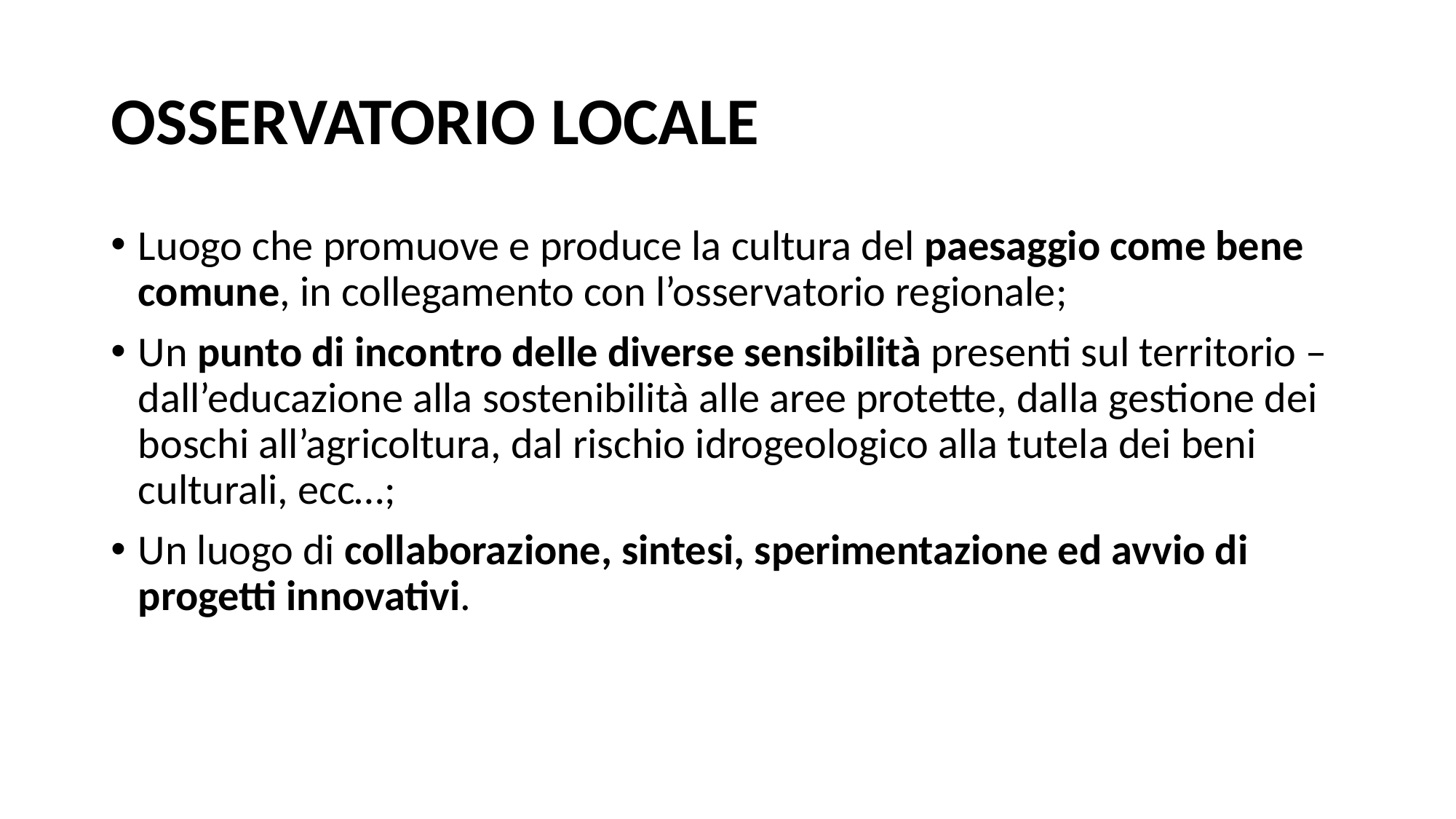

# OSSERVATORIO LOCALE
Luogo che promuove e produce la cultura del paesaggio come bene comune, in collegamento con l’osservatorio regionale;
Un punto di incontro delle diverse sensibilità presenti sul territorio – dall’educazione alla sostenibilità alle aree protette, dalla gestione dei boschi all’agricoltura, dal rischio idrogeologico alla tutela dei beni culturali, ecc…;
Un luogo di collaborazione, sintesi, sperimentazione ed avvio di progetti innovativi.